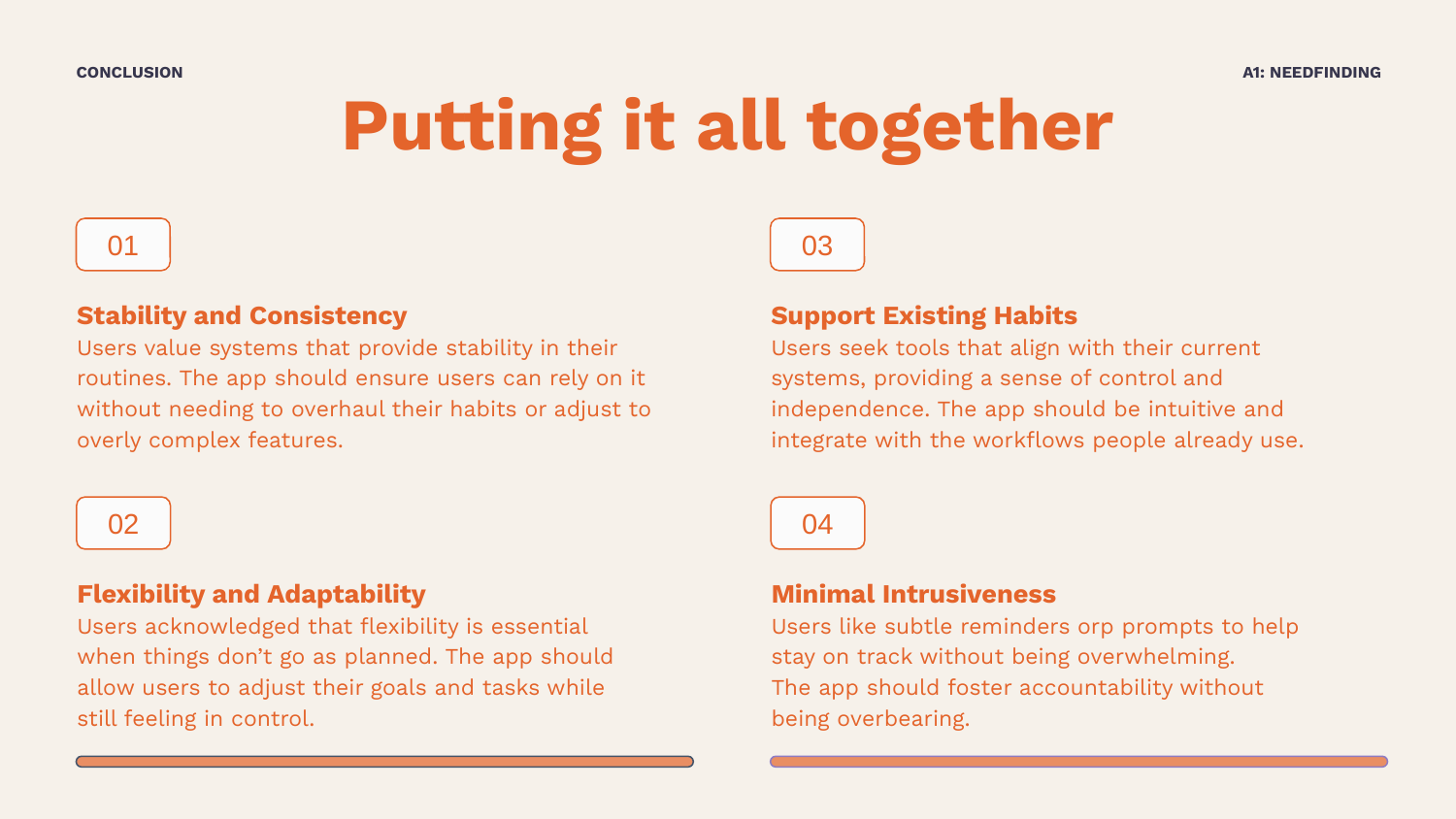

CONCLUSION
A1: NEEDFINDING
Putting it all together
01
03
Stability and Consistency
Users value systems that provide stability in their routines. The app should ensure users can rely on it without needing to overhaul their habits or adjust to overly complex features.
Support Existing Habits
Users seek tools that align with their current
systems, providing a sense of control and independence. The app should be intuitive and integrate with the workflows people already use.
02
04
Flexibility and Adaptability
Users acknowledged that flexibility is essential
when things don’t go as planned. The app should
allow users to adjust their goals and tasks while
still feeling in control.
Minimal Intrusiveness
Users like subtle reminders orp prompts to help stay on track without being overwhelming.
The app should foster accountability without being overbearing.